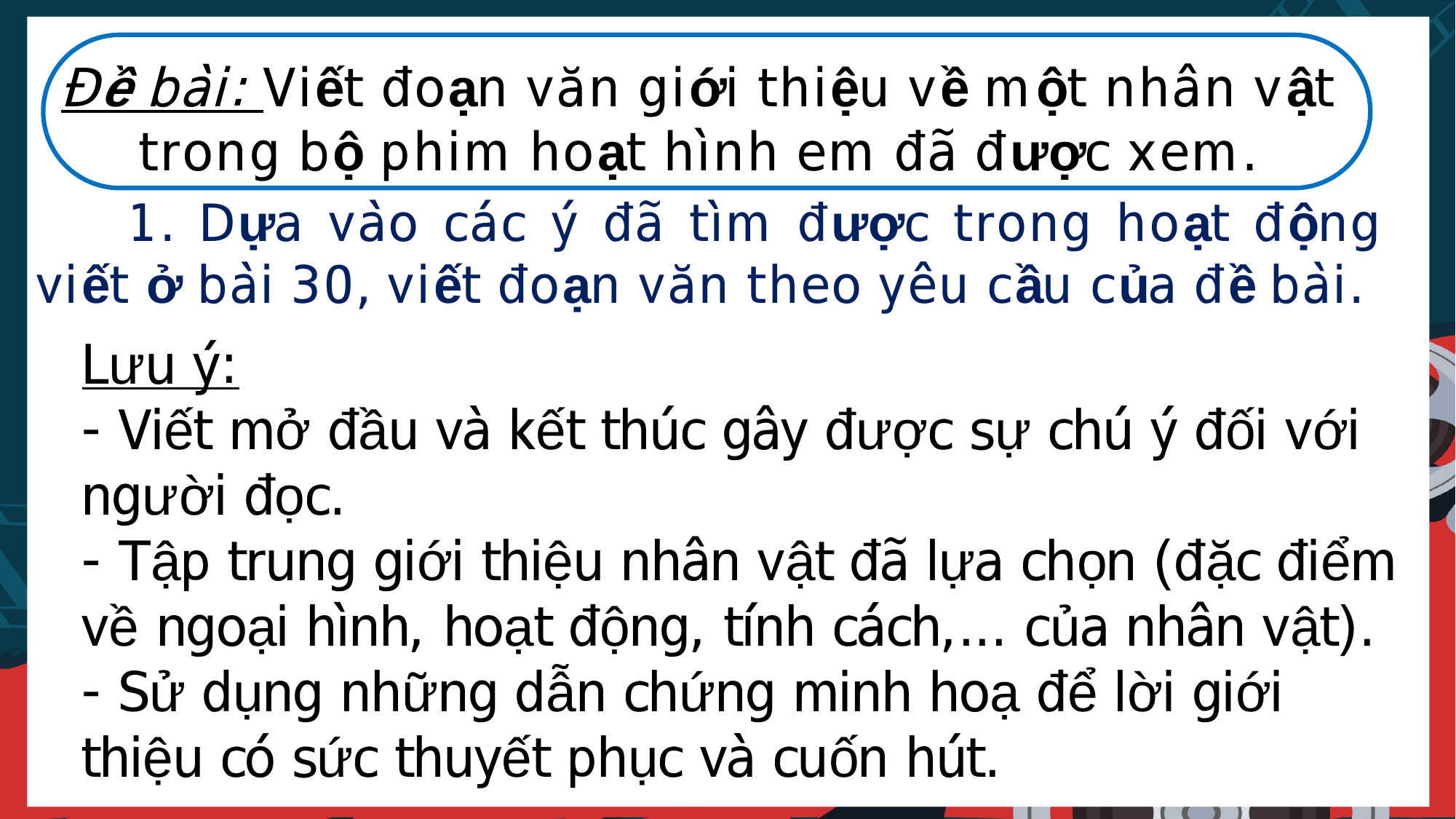

Đề bài: Viết đoạn văn giới thiệu về một nhân vật trong bộ phim hoạt hình em đã được xem.
    1. Dựa vào các ý đã tìm được trong hoạt động viết ở bài 30, viết đoạn văn theo yêu cầu của đề bài.
Lưu ý:
- Viết mở đầu và kết thúc gây được sự chú ý đối với người đọc.
- Tập trung giới thiệu nhân vật đã lựa chọn (đặc điểm về ngoại hình, hoạt động, tính cách,... của nhân vật).
- Sử dụng những dẫn chứng minh hoạ để lời giới thiệu có sức thuyết phục và cuốn hút.